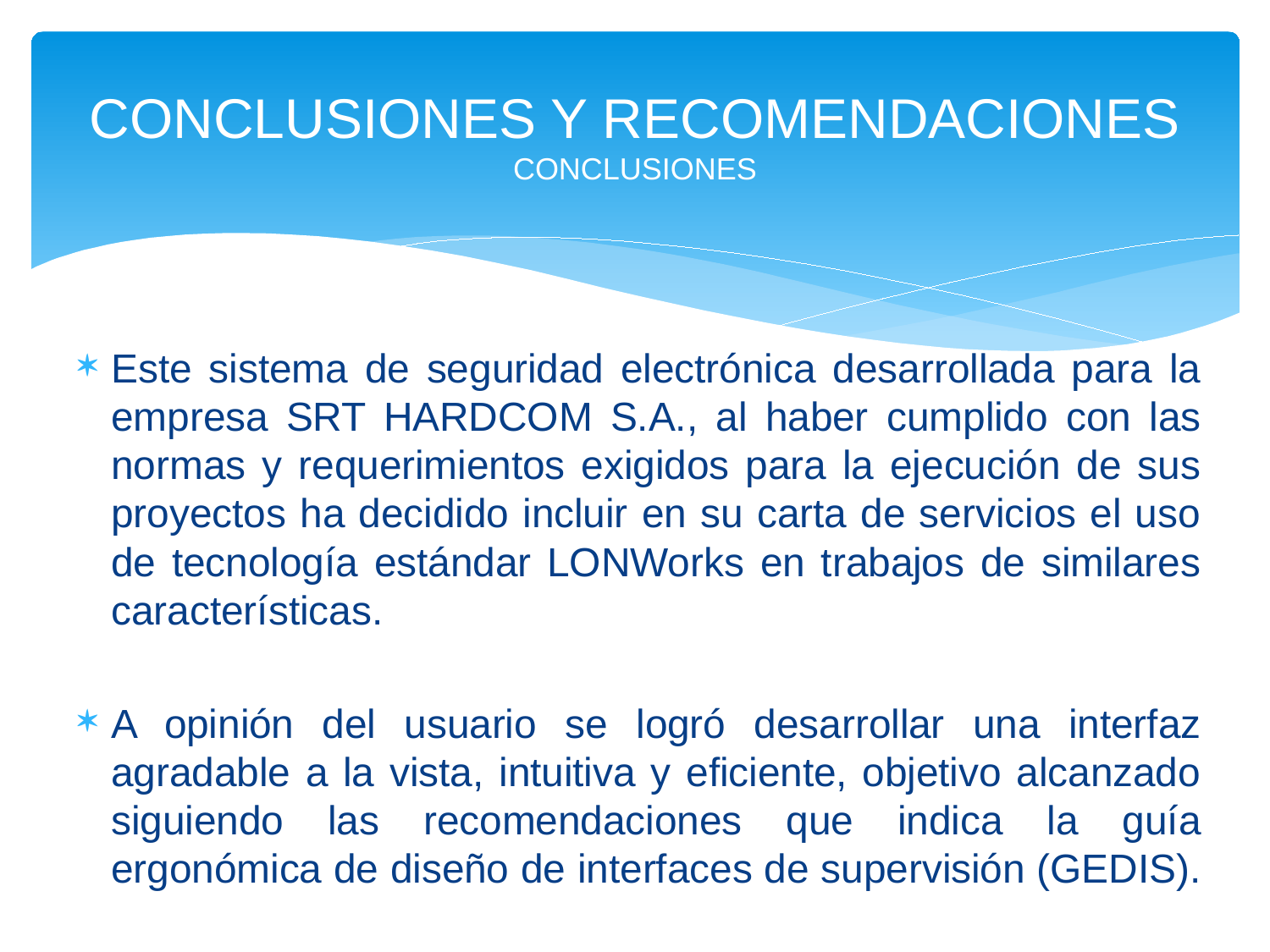

# CONCLUSIONES Y RECOMENDACIONES CONCLUSIONES
Este sistema de seguridad electrónica desarrollada para la empresa SRT HARDCOM S.A., al haber cumplido con las normas y requerimientos exigidos para la ejecución de sus proyectos ha decidido incluir en su carta de servicios el uso de tecnología estándar LONWorks en trabajos de similares características.

A opinión del usuario se logró desarrollar una interfaz agradable a la vista, intuitiva y eficiente, objetivo alcanzado siguiendo las recomendaciones que indica la guía ergonómica de diseño de interfaces de supervisión (GEDIS).